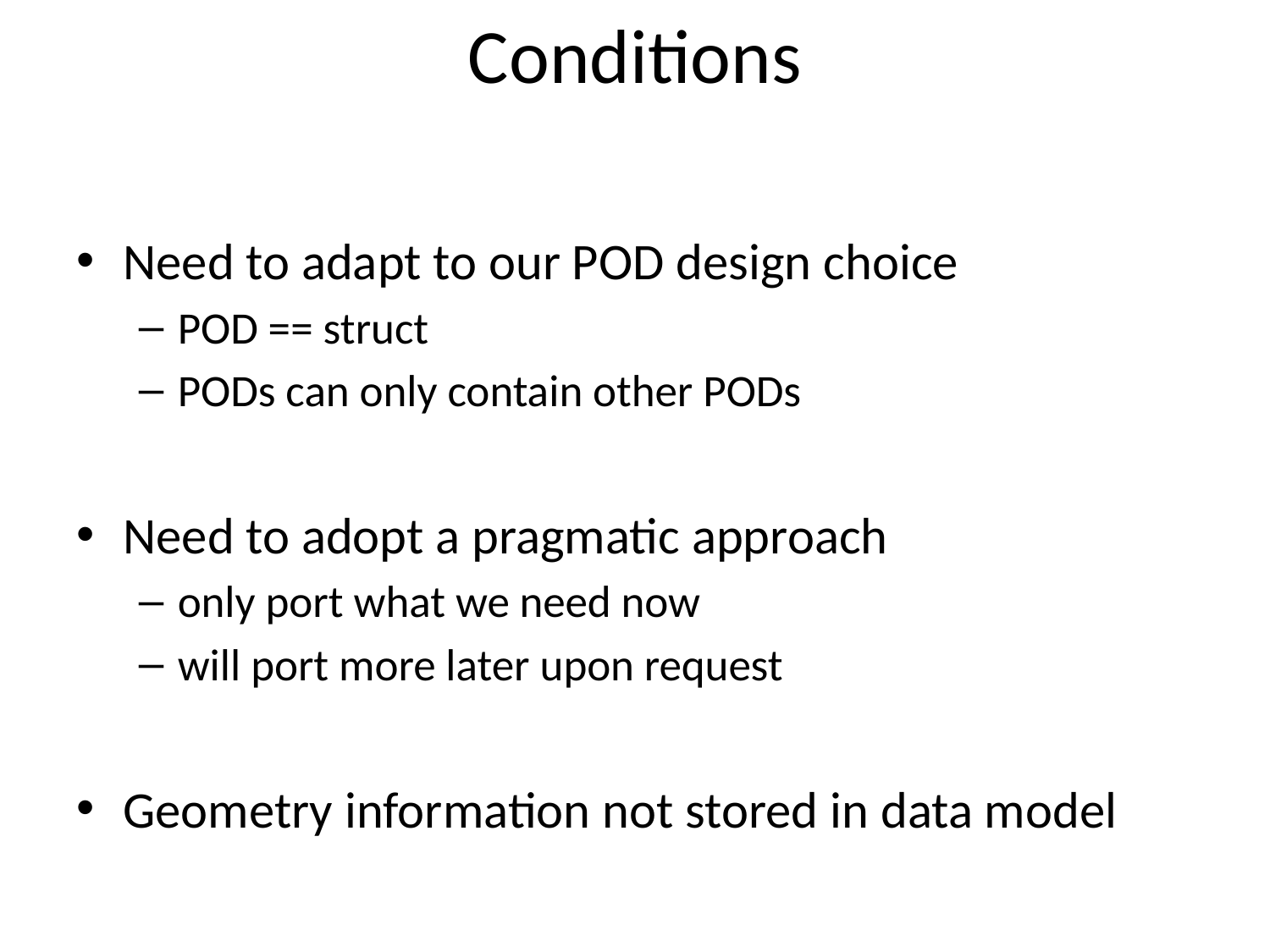

# Conditions
Need to adapt to our POD design choice
POD == struct
PODs can only contain other PODs

Need to adopt a pragmatic approach
only port what we need now
will port more later upon request

Geometry information not stored in data model